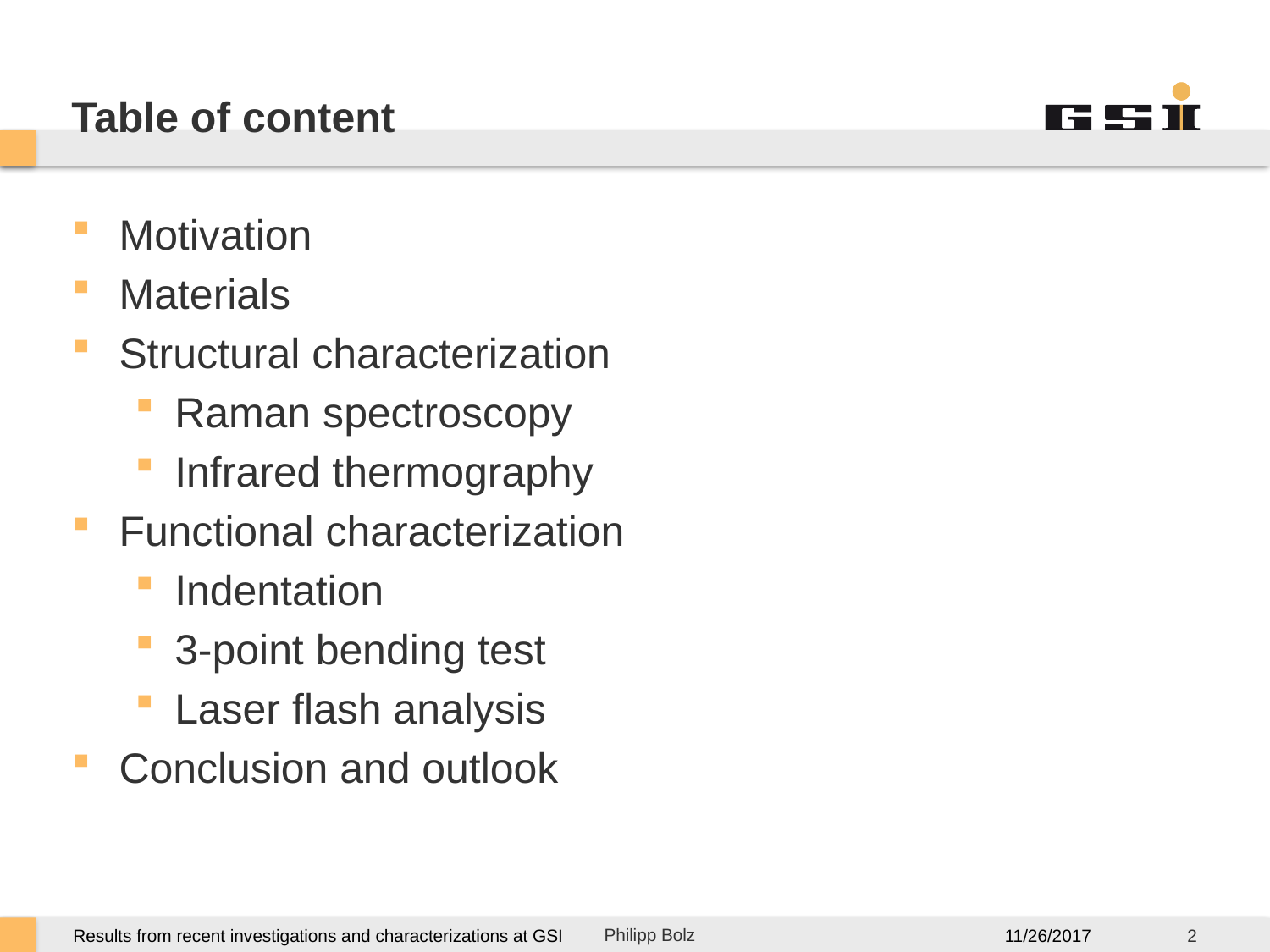

# Table of content
Motivation
Materials
Structural characterization
Raman spectroscopy
Infrared thermography
Functional characterization
Indentation
3-point bending test
Laser flash analysis
Conclusion and outlook
Philipp Bolz
11/26/2017
2